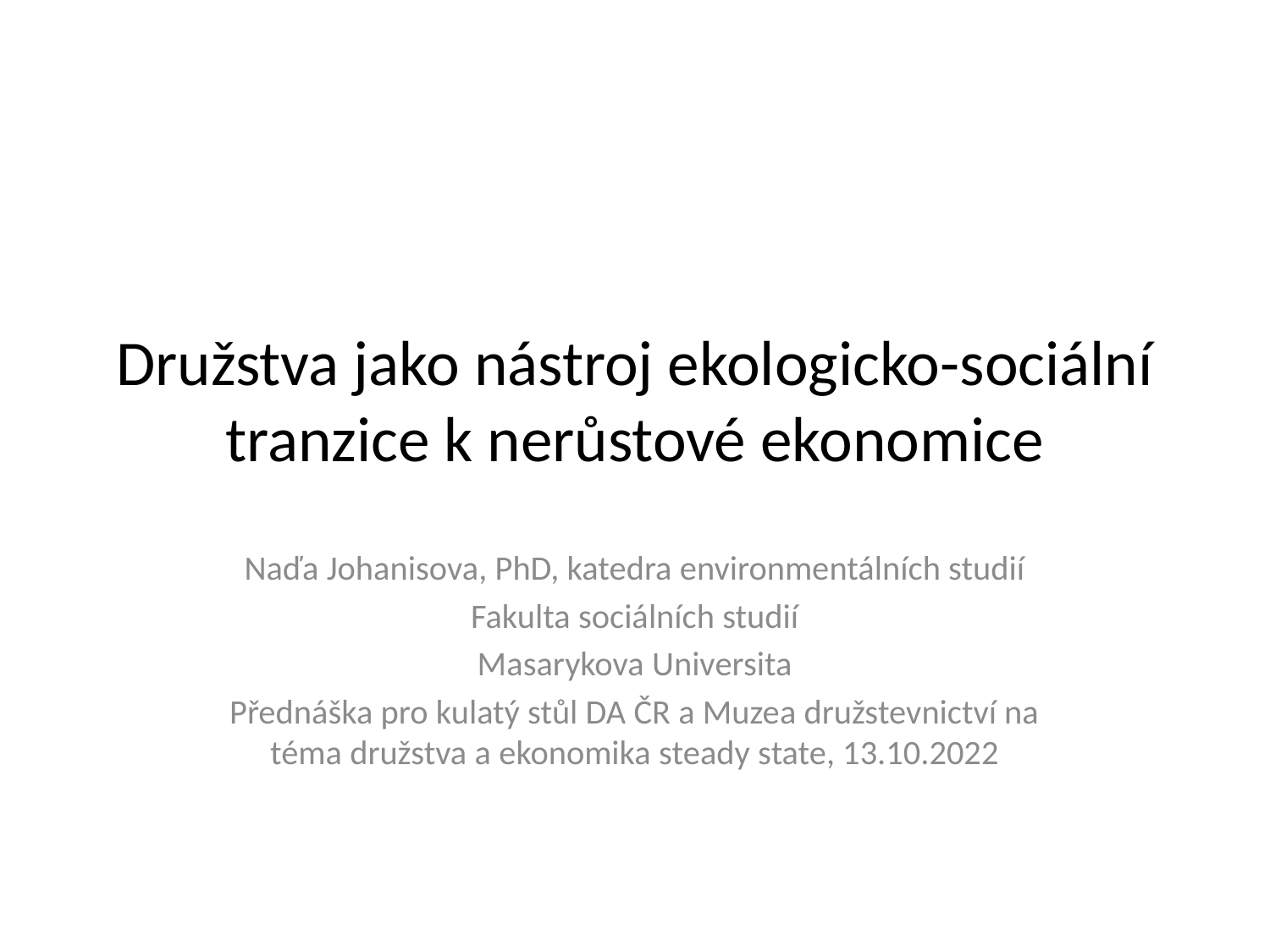

# Družstva jako nástroj ekologicko-sociální tranzice k nerůstové ekonomice
Naďa Johanisova, PhD, katedra environmentálních studií
Fakulta sociálních studií
Masarykova Universita
Přednáška pro kulatý stůl DA ČR a Muzea družstevnictví na téma družstva a ekonomika steady state, 13.10.2022